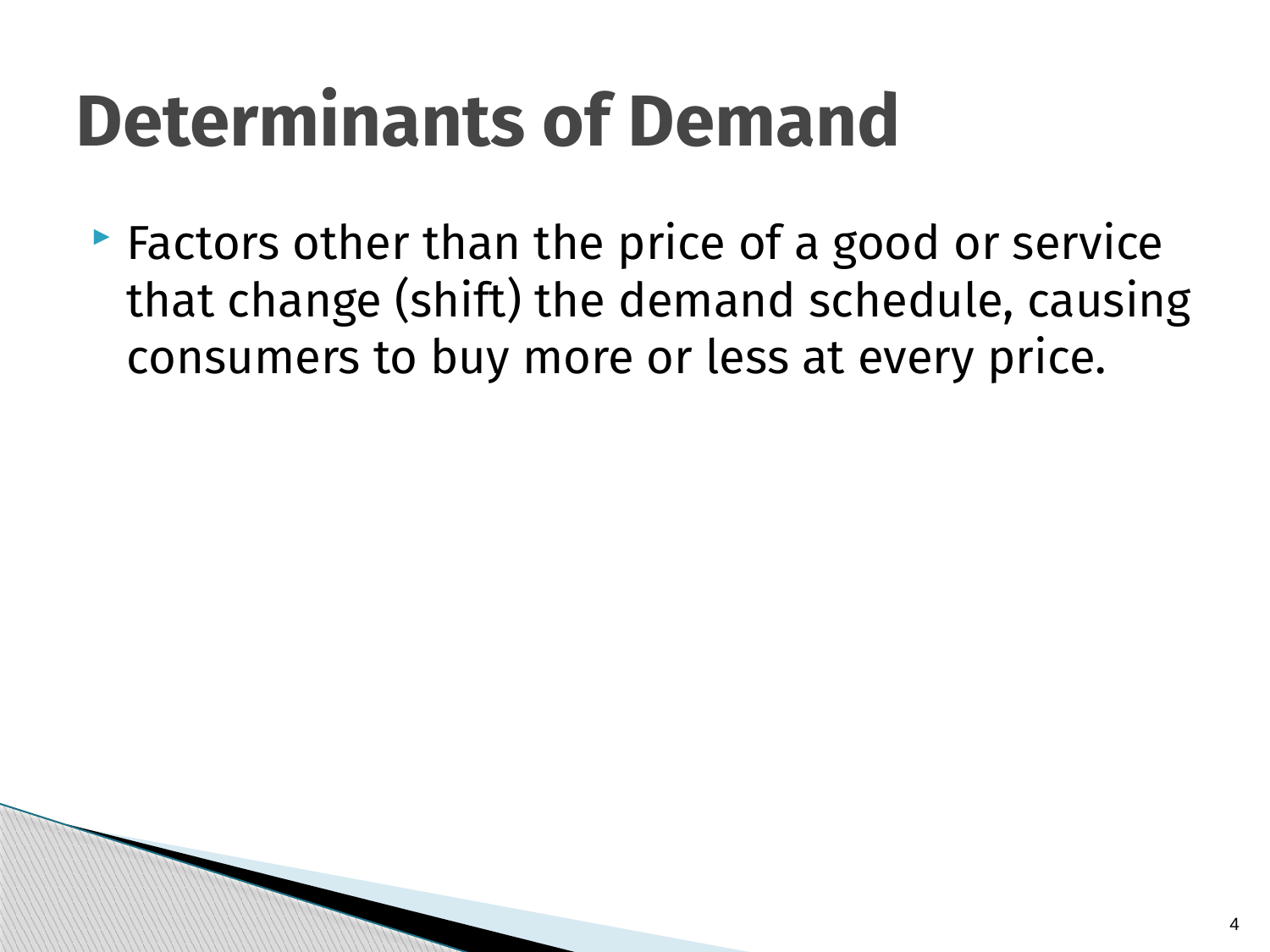

# Determinants of Demand
Factors other than the price of a good or service that change (shift) the demand schedule, causing consumers to buy more or less at every price.
4